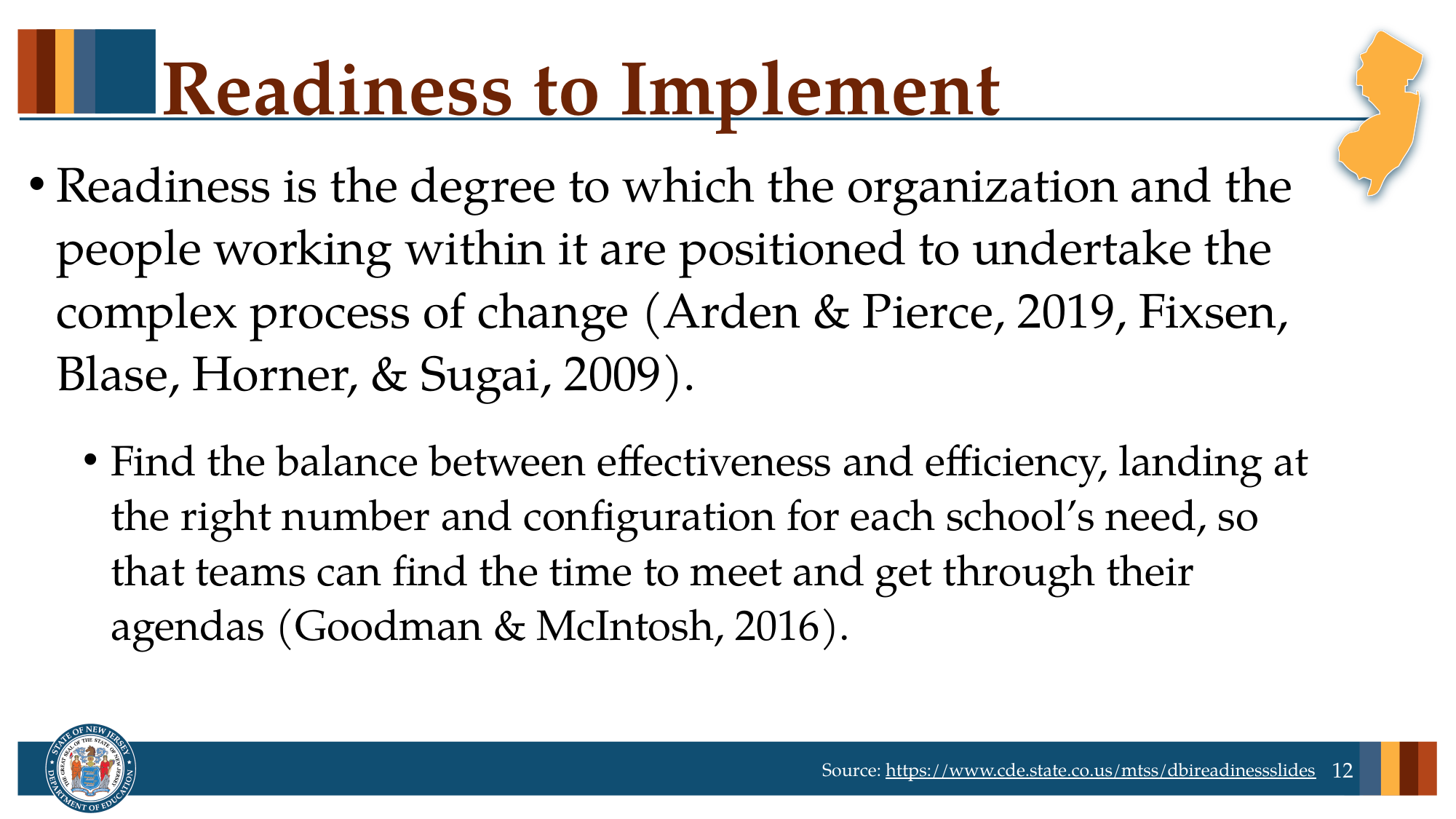

# Readiness to Implement
Readiness is the degree to which the organization and the people working within it are positioned to undertake the complex process of change (Arden & Pierce, 2019, Fixsen, Blase, Horner, & Sugai, 2009).
Find the balance between effectiveness and efficiency, landing at the right number and configuration for each school’s need, so that teams can find the time to meet and get through their agendas (Goodman & McIntosh, 2016).
12
Source: https://www.cde.state.co.us/mtss/dbireadinessslides